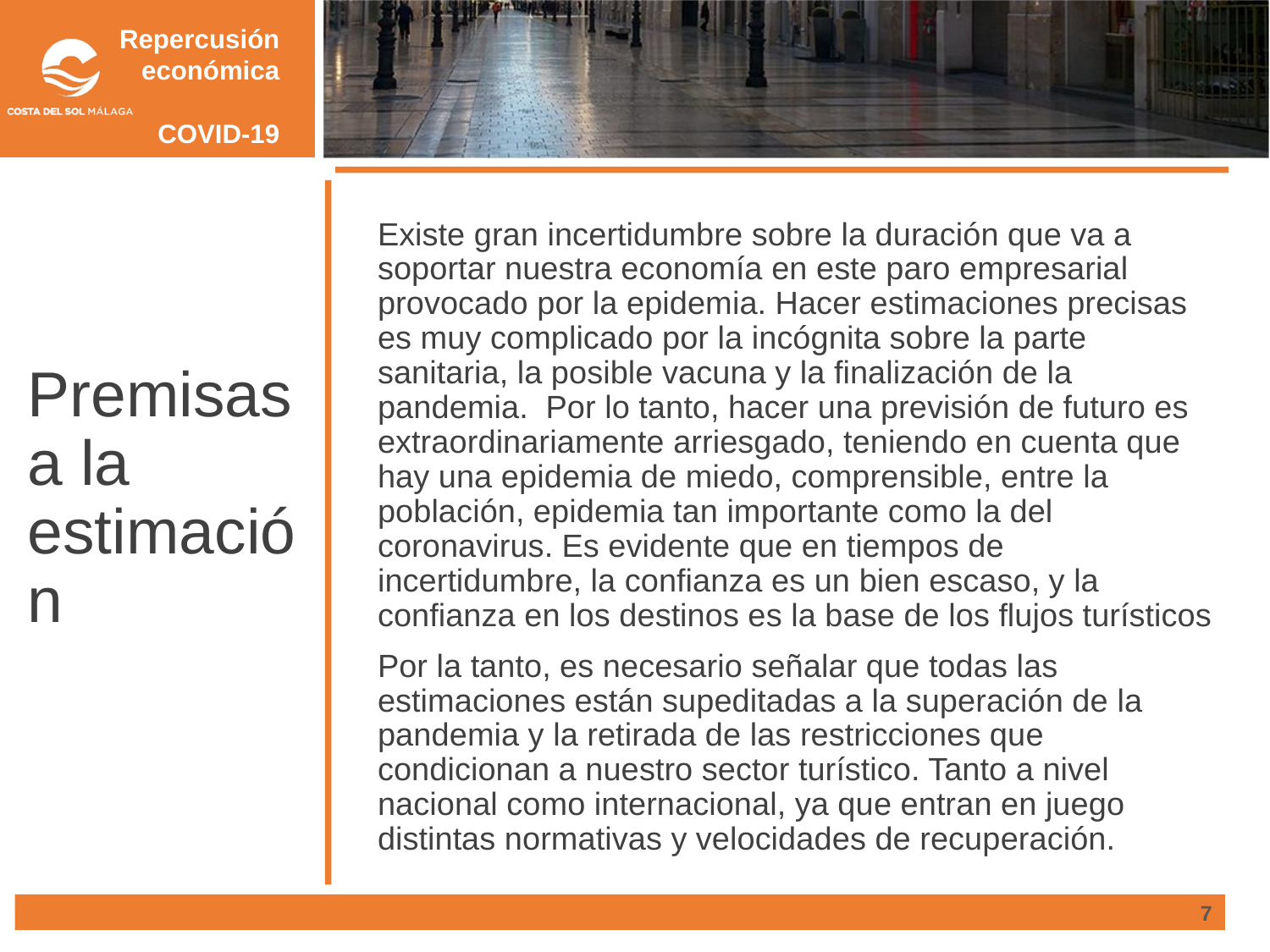

# Premisas a la estimación
Existe gran incertidumbre sobre la duración que va a soportar nuestra economía en este paro empresarial provocado por la epidemia. Hacer estimaciones precisas es muy complicado por la incógnita sobre la parte sanitaria, la posible vacuna y la finalización de la pandemia.  Por lo tanto, hacer una previsión de futuro es extraordinariamente arriesgado, teniendo en cuenta que hay una epidemia de miedo, comprensible, entre la población, epidemia tan importante como la del coronavirus. Es evidente que en tiempos de incertidumbre, la confianza es un bien escaso, y la confianza en los destinos es la base de los flujos turísticos
Por la tanto, es necesario señalar que todas las estimaciones están supeditadas a la superación de la pandemia y la retirada de las restricciones que condicionan a nuestro sector turístico. Tanto a nivel nacional como internacional, ya que entran en juego distintas normativas y velocidades de recuperación.